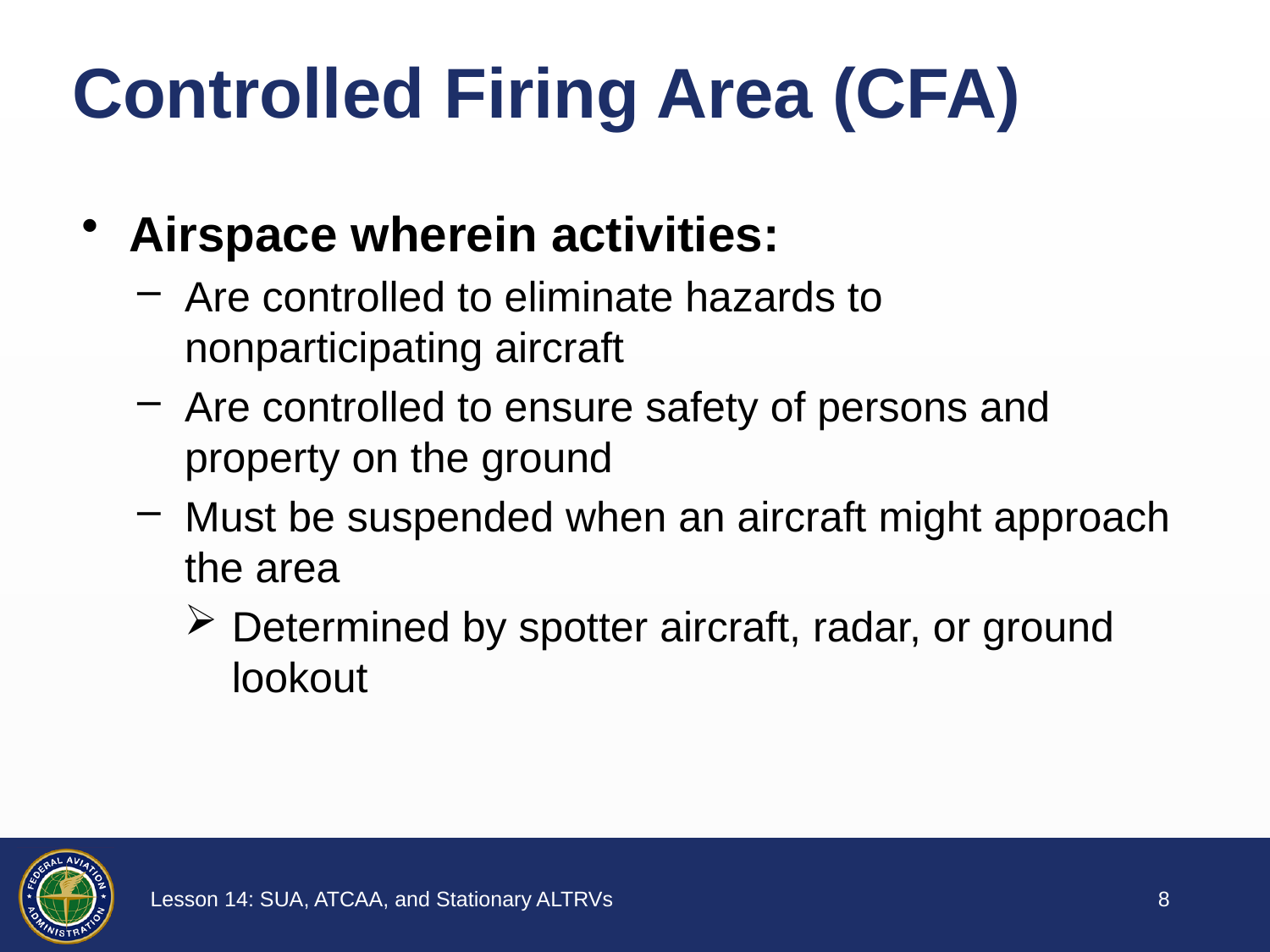

# Controlled Firing Area (CFA)
Airspace wherein activities:
Are controlled to eliminate hazards to nonparticipating aircraft
Are controlled to ensure safety of persons and property on the ground
Must be suspended when an aircraft might approach the area
Determined by spotter aircraft, radar, or ground lookout
8